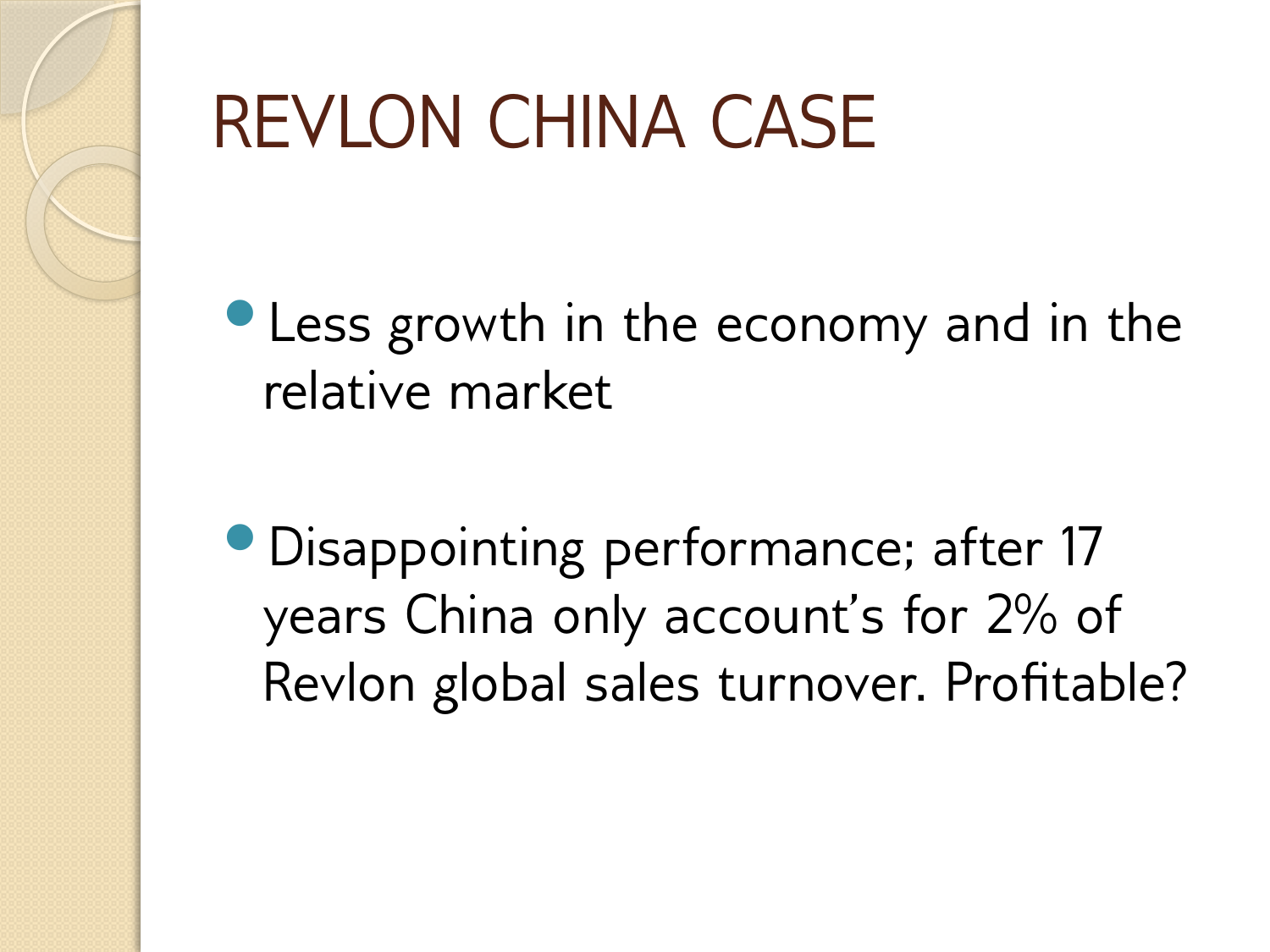

# REVLON CHINA CASE

Less growth in the economy and in the relative market

Disappointing performance; after 17 years China only account’s for 2% of Revlon global sales turnover. Profitable?